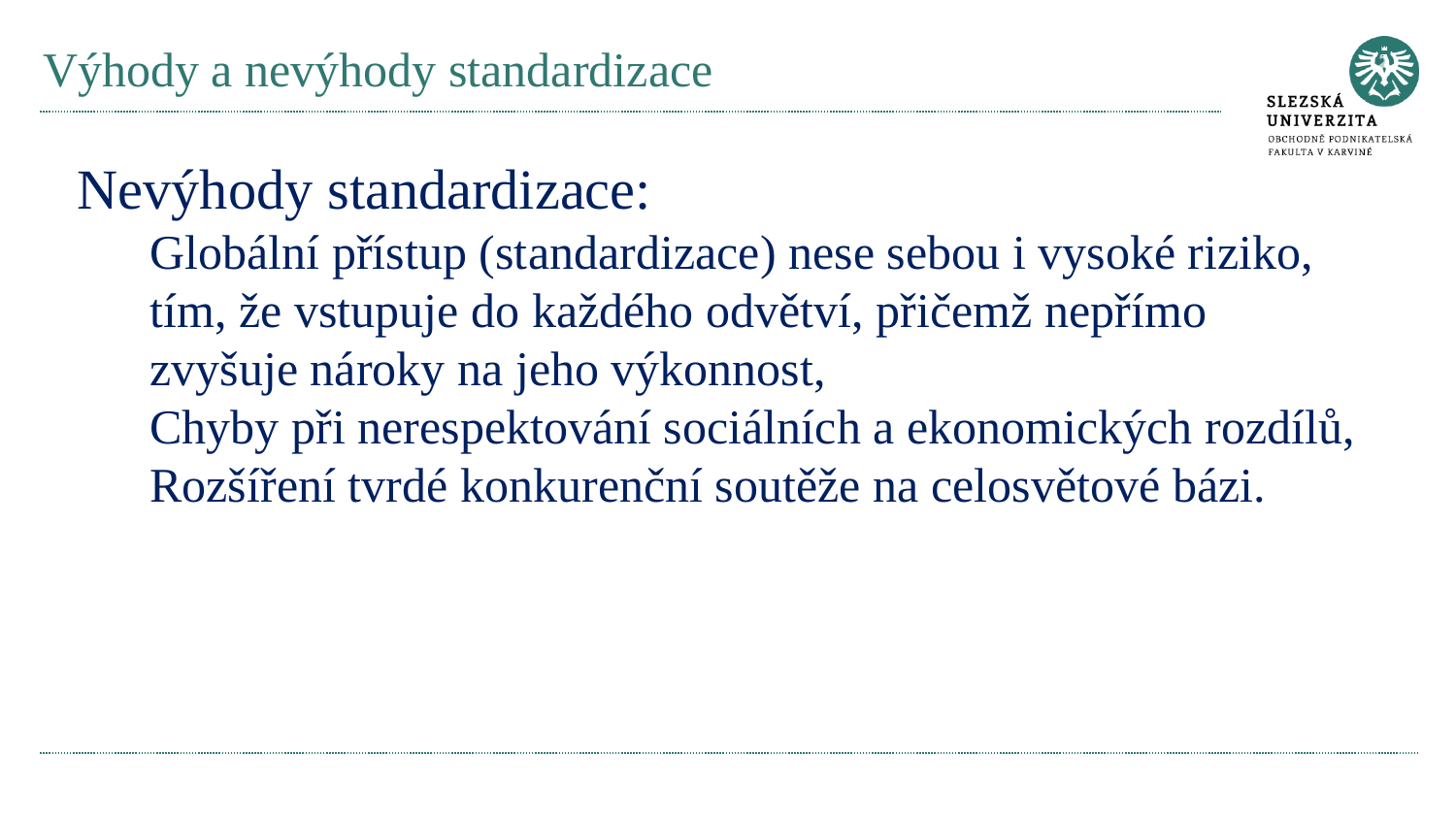

# Výhody a nevýhody standardizace
Nevýhody standardizace:
Globální přístup (standardizace) nese sebou i vysoké riziko, tím, že vstupuje do každého odvětví, přičemž nepřímo zvyšuje nároky na jeho výkonnost,
Chyby při nerespektování sociálních a ekonomických rozdílů,
Rozšíření tvrdé konkurenční soutěže na celosvětové bázi.